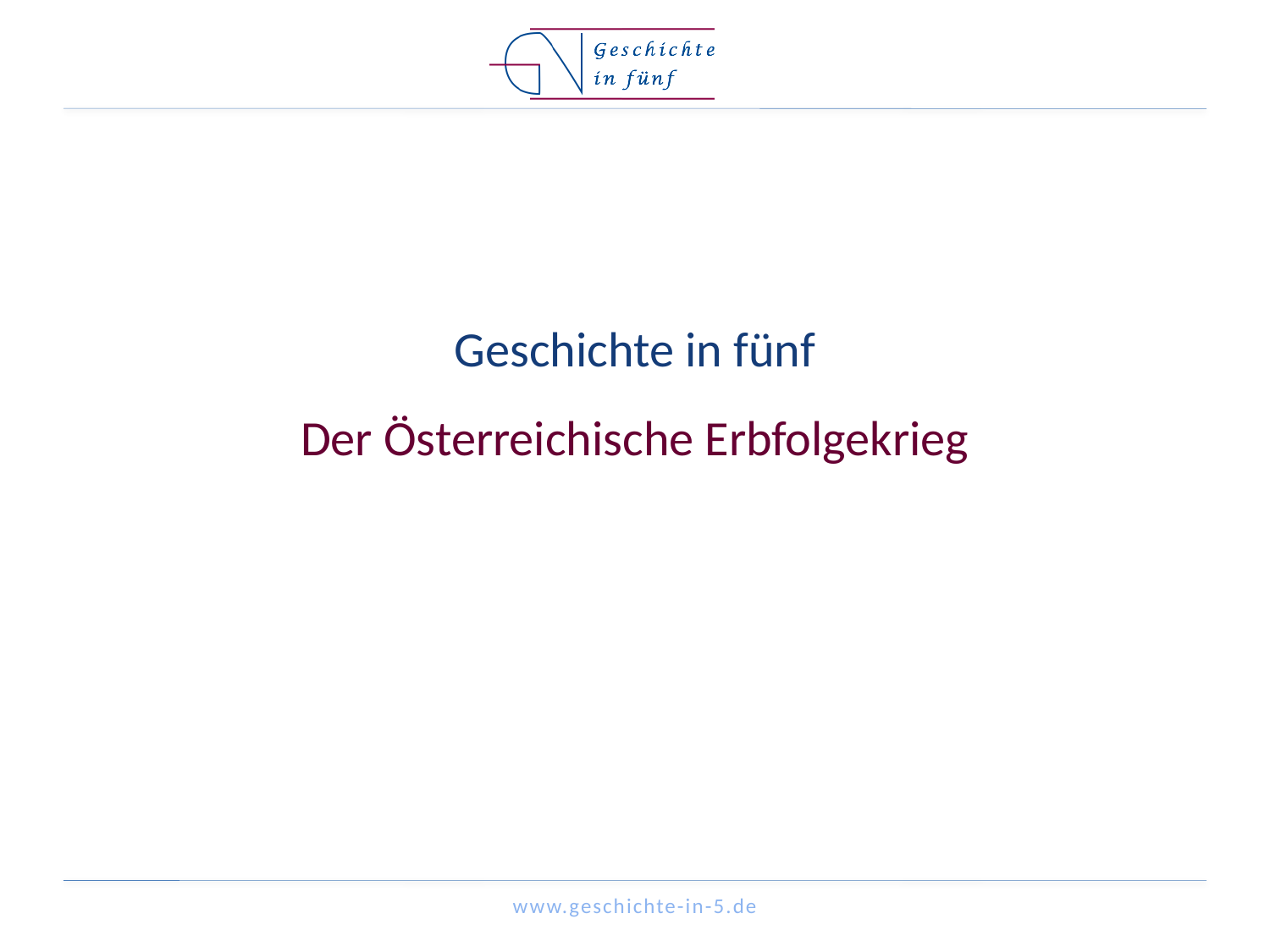

# Geschichte in fünf Der Österreichische Erbfolgekrieg